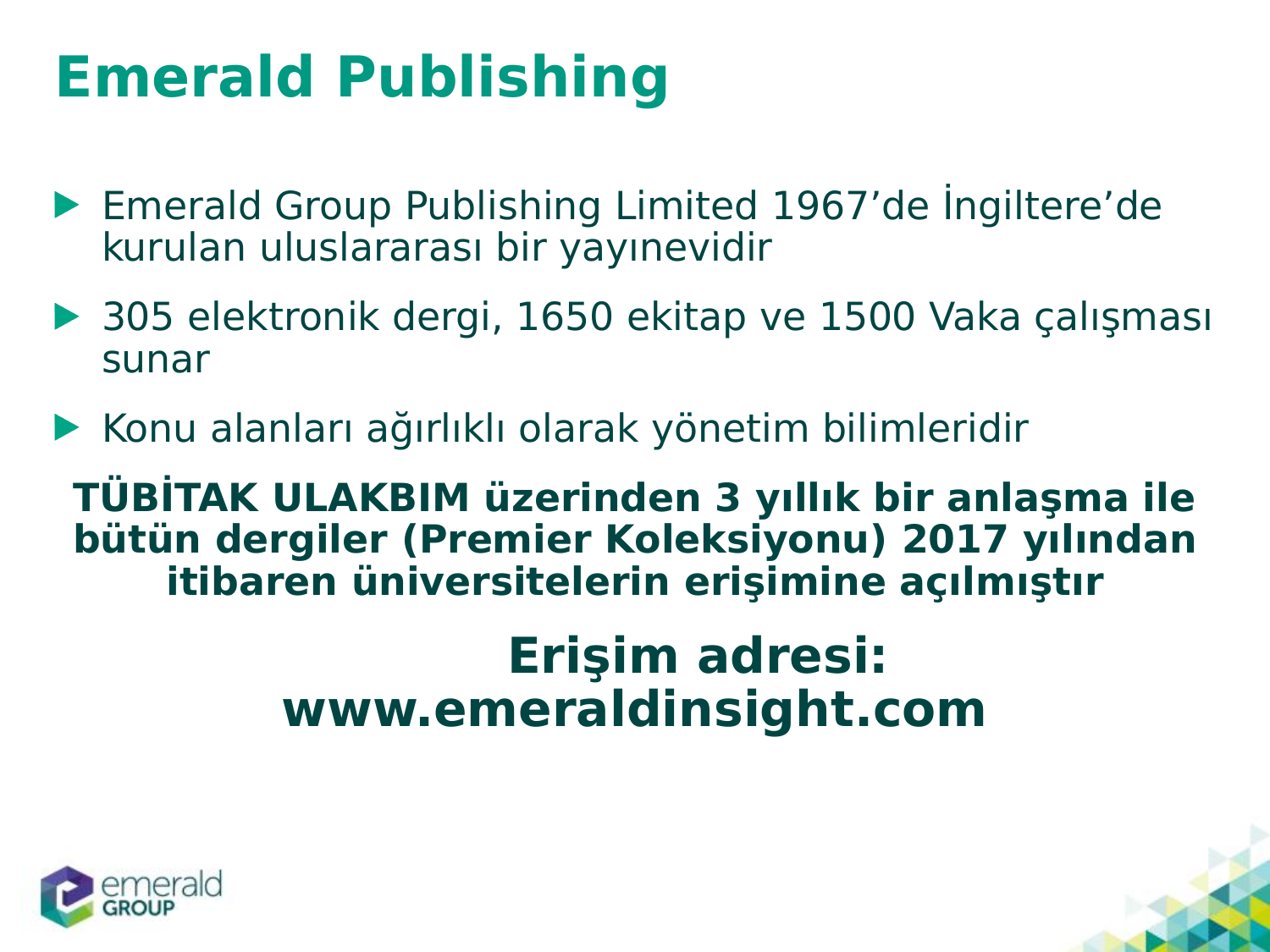

# Emerald Publishing
Emerald Group Publishing Limited 1967’de İngiltere’de kurulan uluslararası bir yayınevidir
305 elektronik dergi, 1650 ekitap ve 1500 Vaka çalışması sunar
Konu alanları ağırlıklı olarak yönetim bilimleridir
TÜBİTAK ULAKBIM üzerinden 3 yıllık bir anlaşma ile bütün dergiler (Premier Koleksiyonu) 2017 yılından itibaren üniversitelerin erişimine açılmıştır
	Erişim adresi: www.emeraldinsight.com